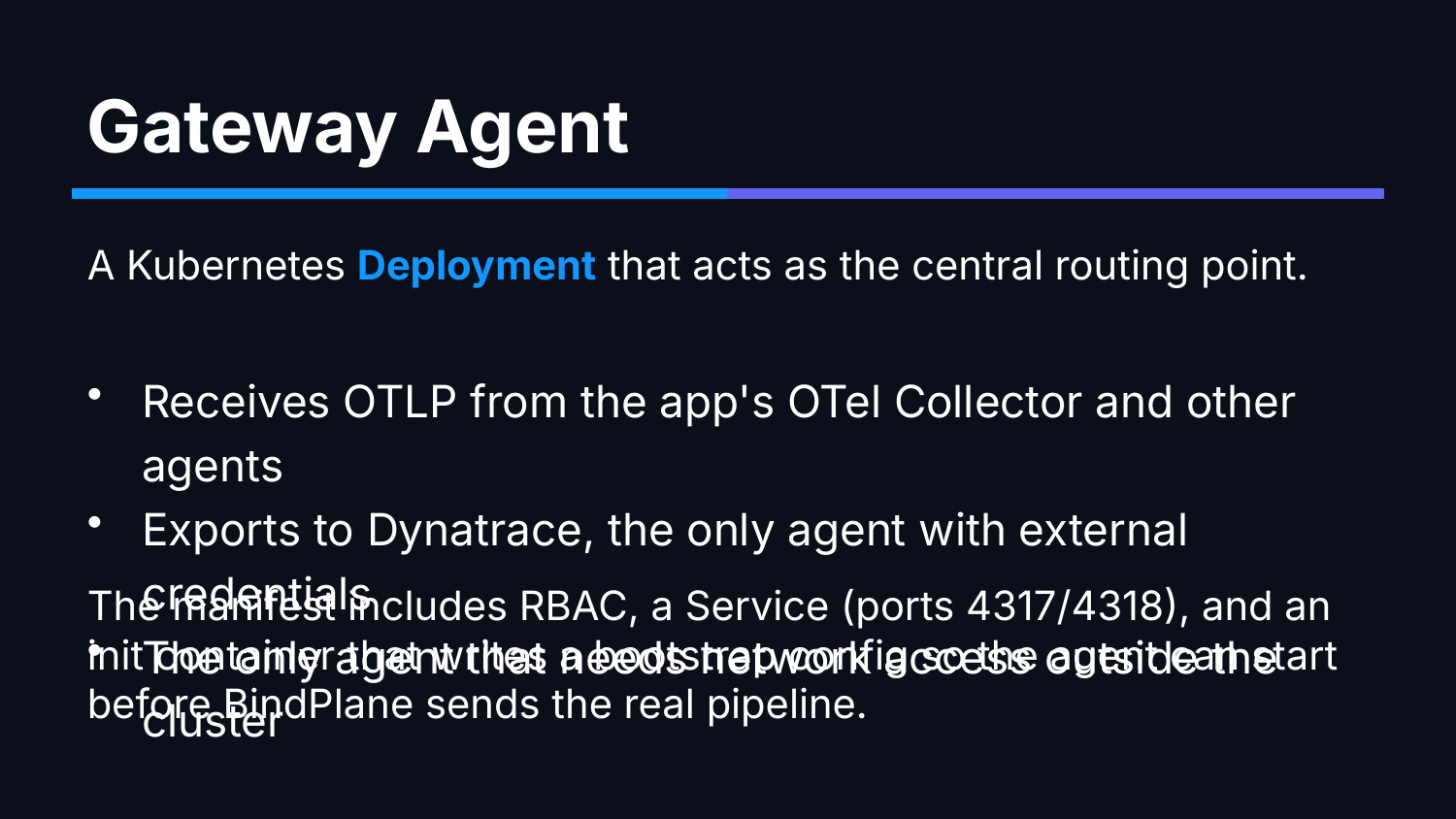

Gateway Agent

A Kubernetes Deployment that acts as the central routing point.
Receives OTLP from the app's OTel Collector and other agents
Exports to Dynatrace, the only agent with external credentials
The only agent that needs network access outside the cluster
The manifest includes RBAC, a Service (ports 4317/4318), and an init container that writes a bootstrap config so the agent can start before BindPlane sends the real pipeline.